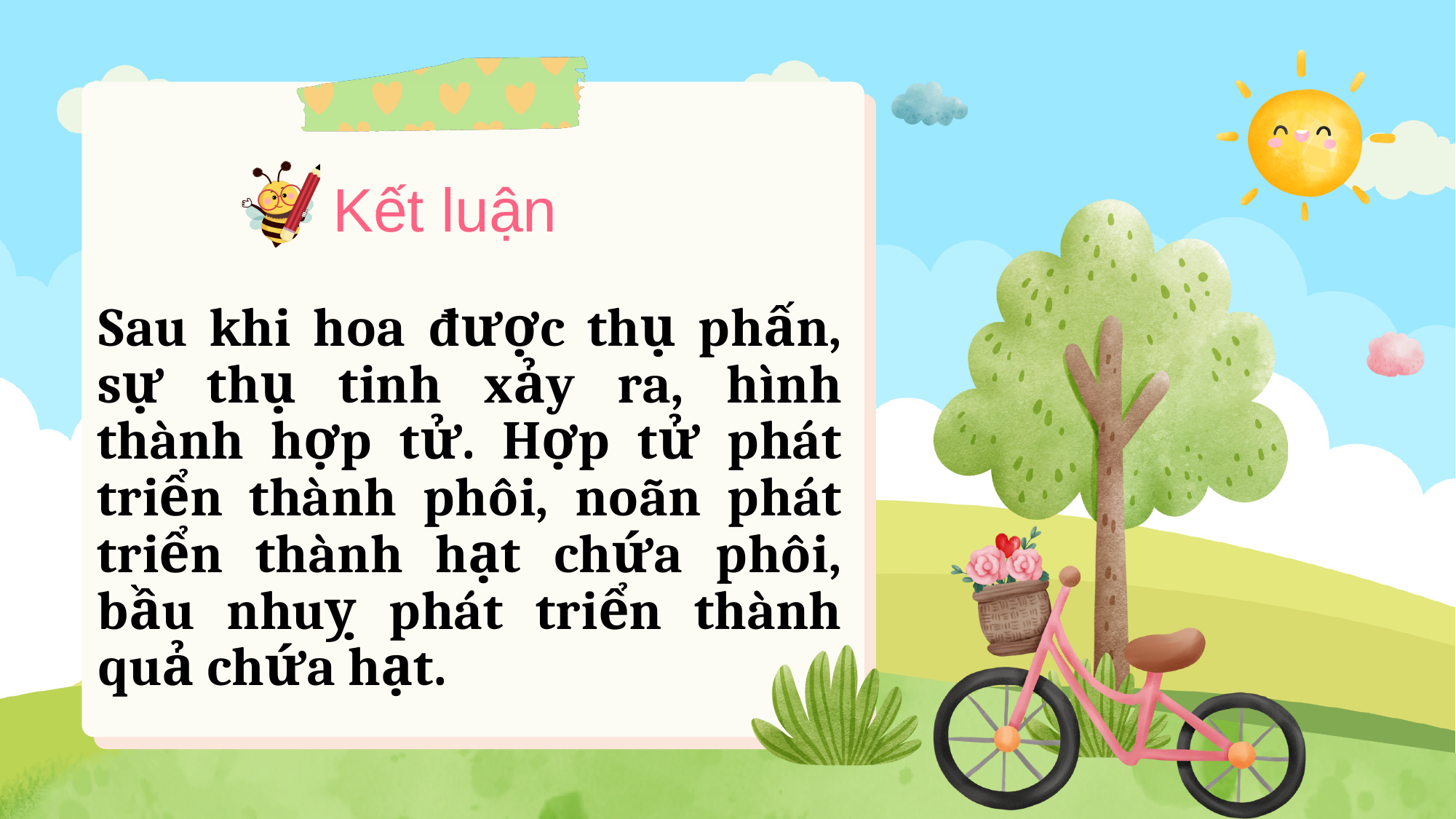

Kết luận

Sau khi hoa được thụ phấn, sự thụ tinh xảy ra, hình thành hợp tử. Hợp tử phát triển thành phôi, noãn phát triển thành hạt chứa phôi, bầu nhuỵ phát triển thành quả chứa hạt.